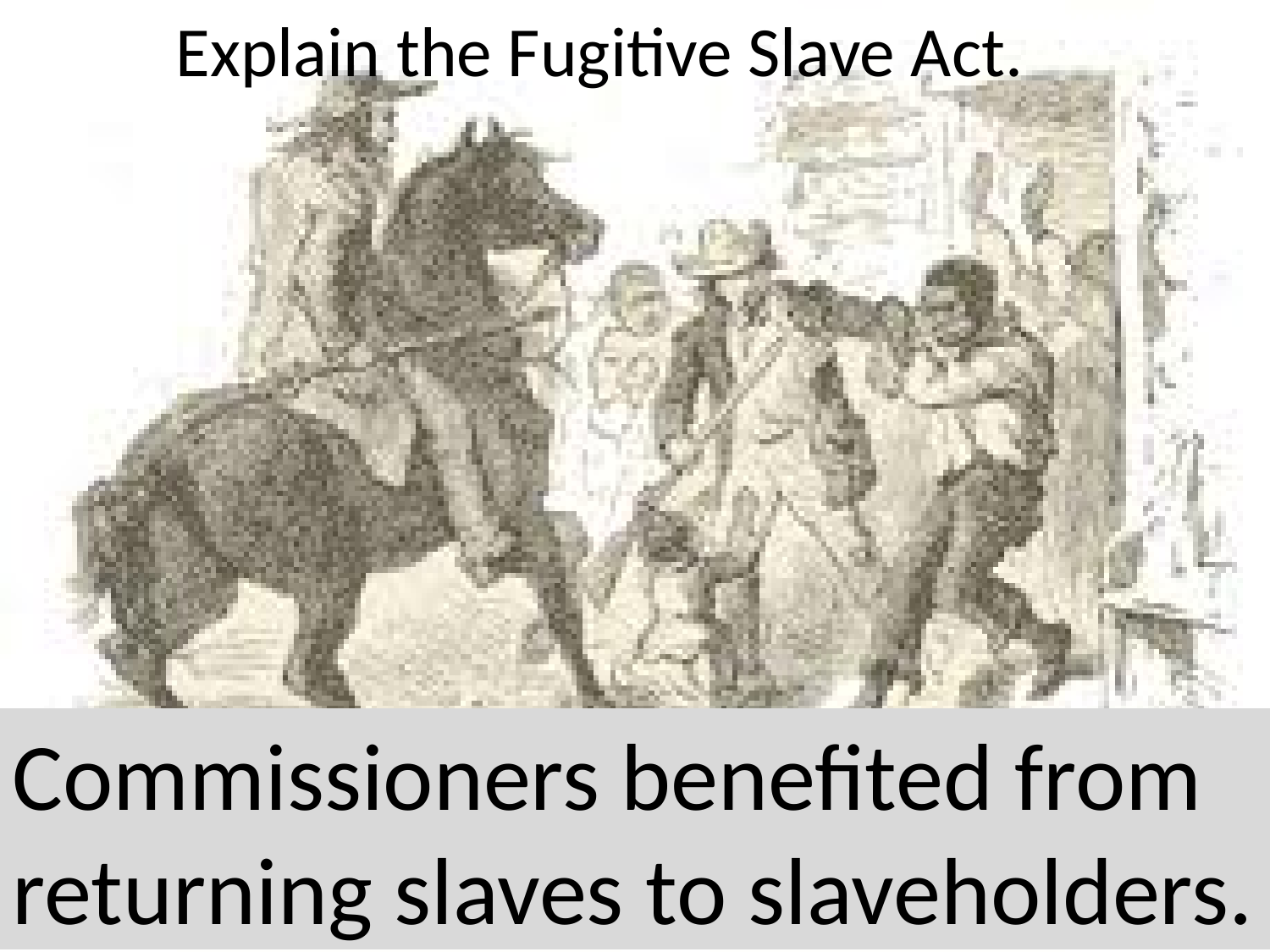

Explain the Fugitive Slave Act.
Commissioners benefited from returning slaves to slaveholders.